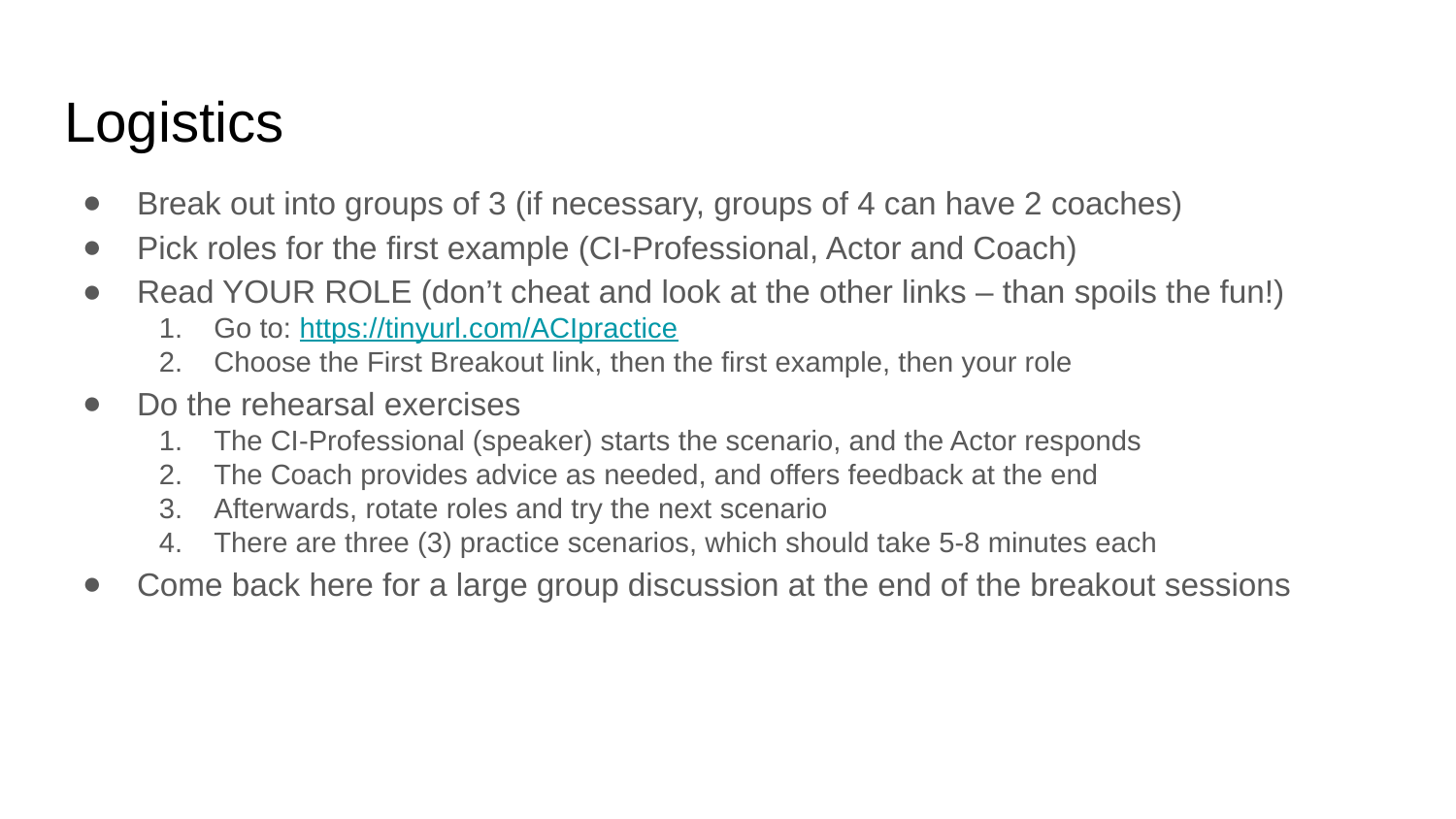

# Logistics
Break out into groups of 3 (if necessary, groups of 4 can have 2 coaches)
Pick roles for the first example (CI-Professional, Actor and Coach)
Read YOUR ROLE (don’t cheat and look at the other links – than spoils the fun!)
Go to: https://tinyurl.com/ACIpractice
Choose the First Breakout link, then the first example, then your role
Do the rehearsal exercises
The CI-Professional (speaker) starts the scenario, and the Actor responds
The Coach provides advice as needed, and offers feedback at the end
Afterwards, rotate roles and try the next scenario
There are three (3) practice scenarios, which should take 5-8 minutes each
Come back here for a large group discussion at the end of the breakout sessions